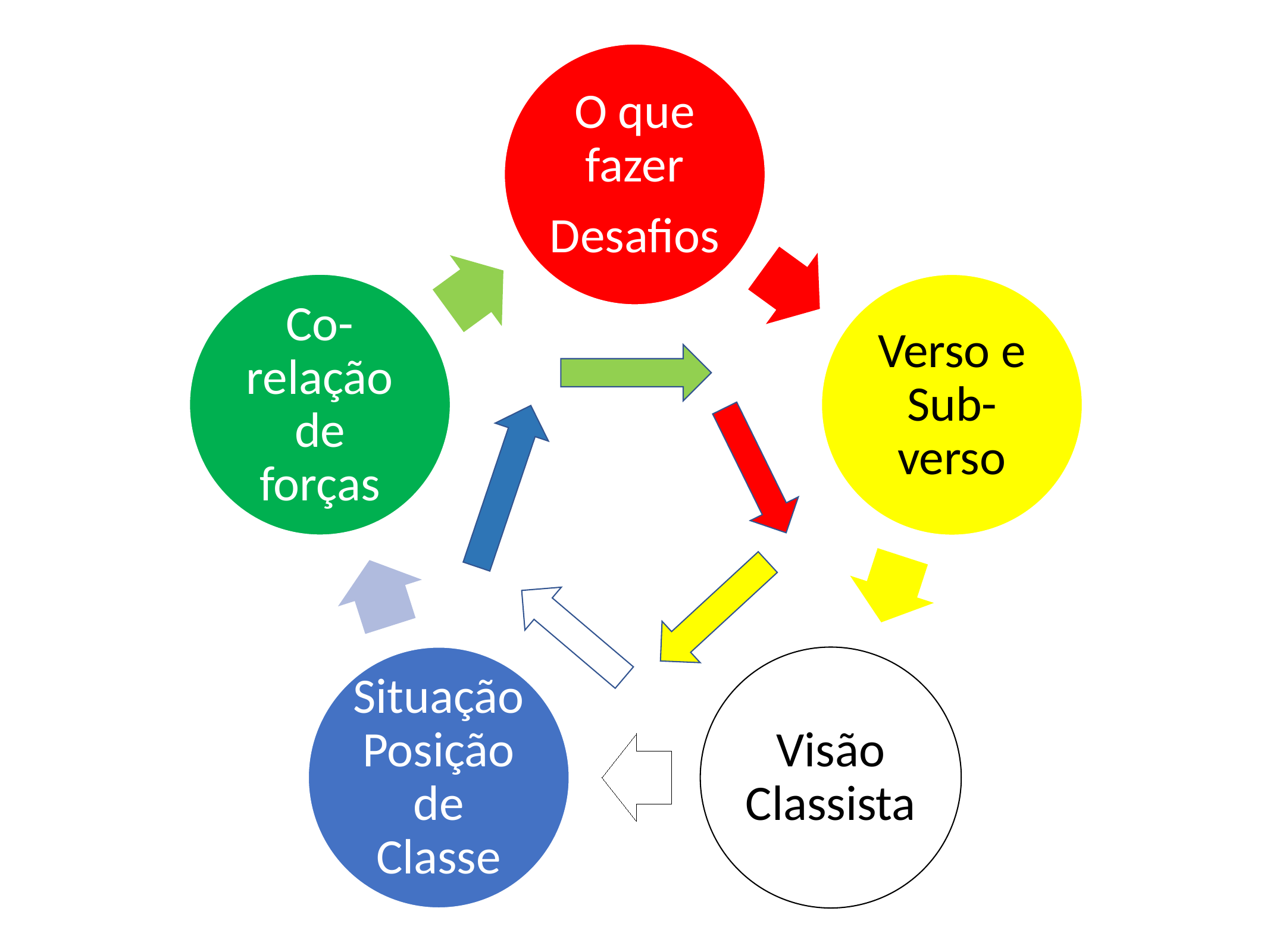

O que fazer
Desafios

Verso e Sub-verso

Visão Classista

SituaçãoPosição de Classe

Co-relação de forças